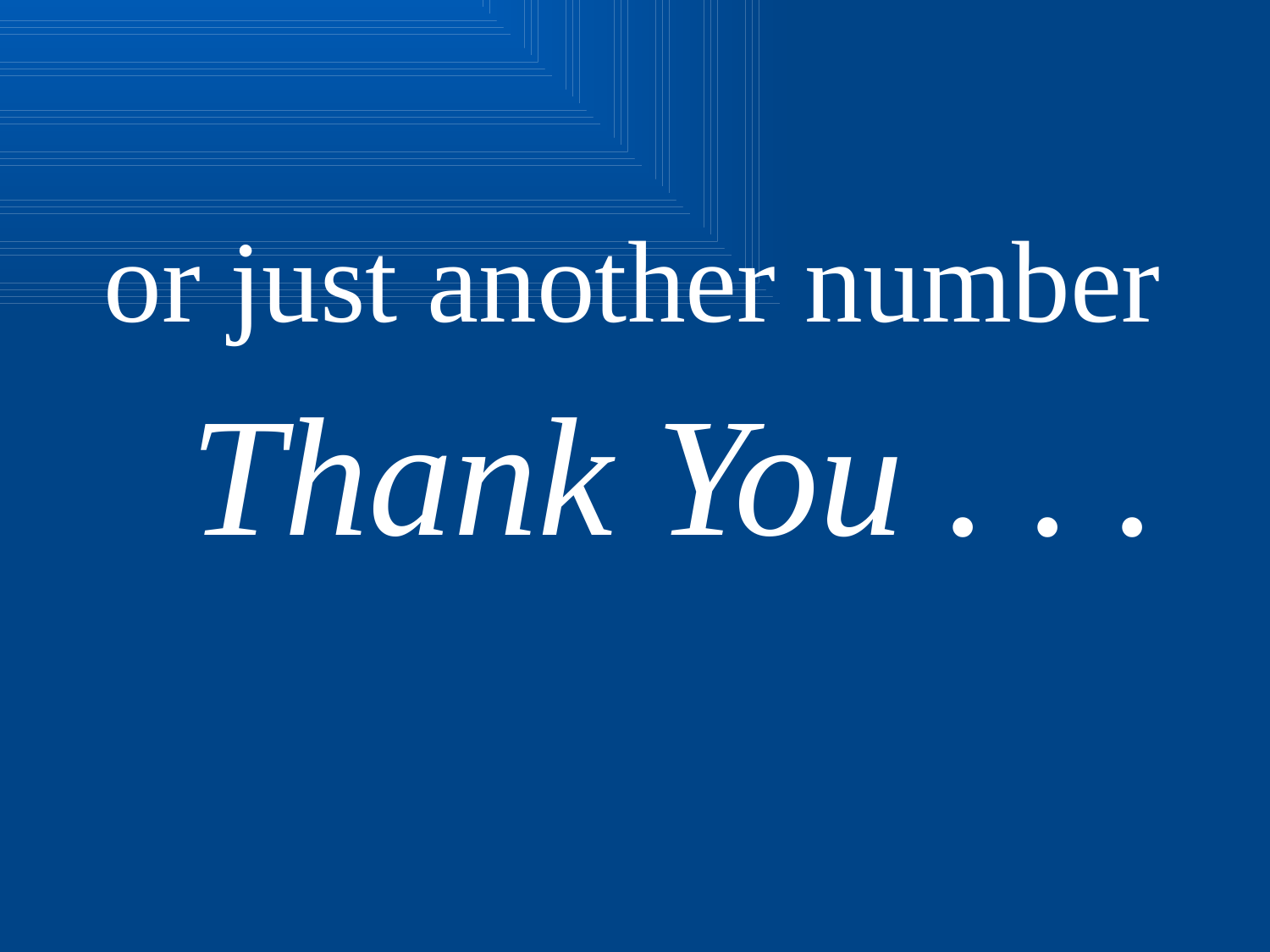

or just another number
  Thank You . . .